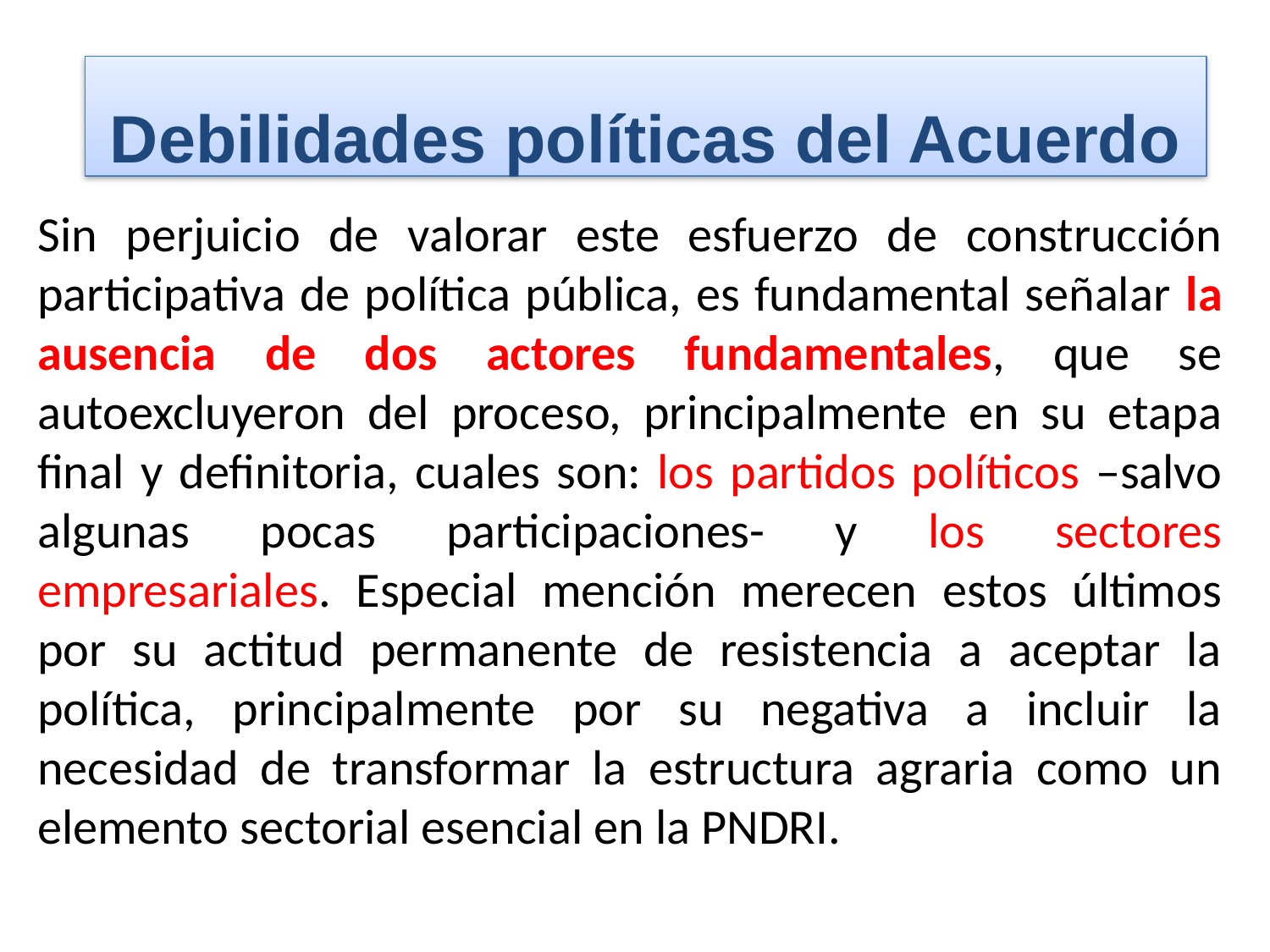

# Debilidades políticas del Acuerdo
Sin perjuicio de valorar este esfuerzo de construcción participativa de política pública, es fundamental señalar la ausencia de dos actores fundamentales, que se autoexcluyeron del proceso, principalmente en su etapa final y definitoria, cuales son: los partidos políticos –salvo algunas pocas participaciones- y los sectores empresariales. Especial mención merecen estos últimos por su actitud permanente de resistencia a aceptar la política, principalmente por su negativa a incluir la necesidad de transformar la estructura agraria como un elemento sectorial esencial en la PNDRI.